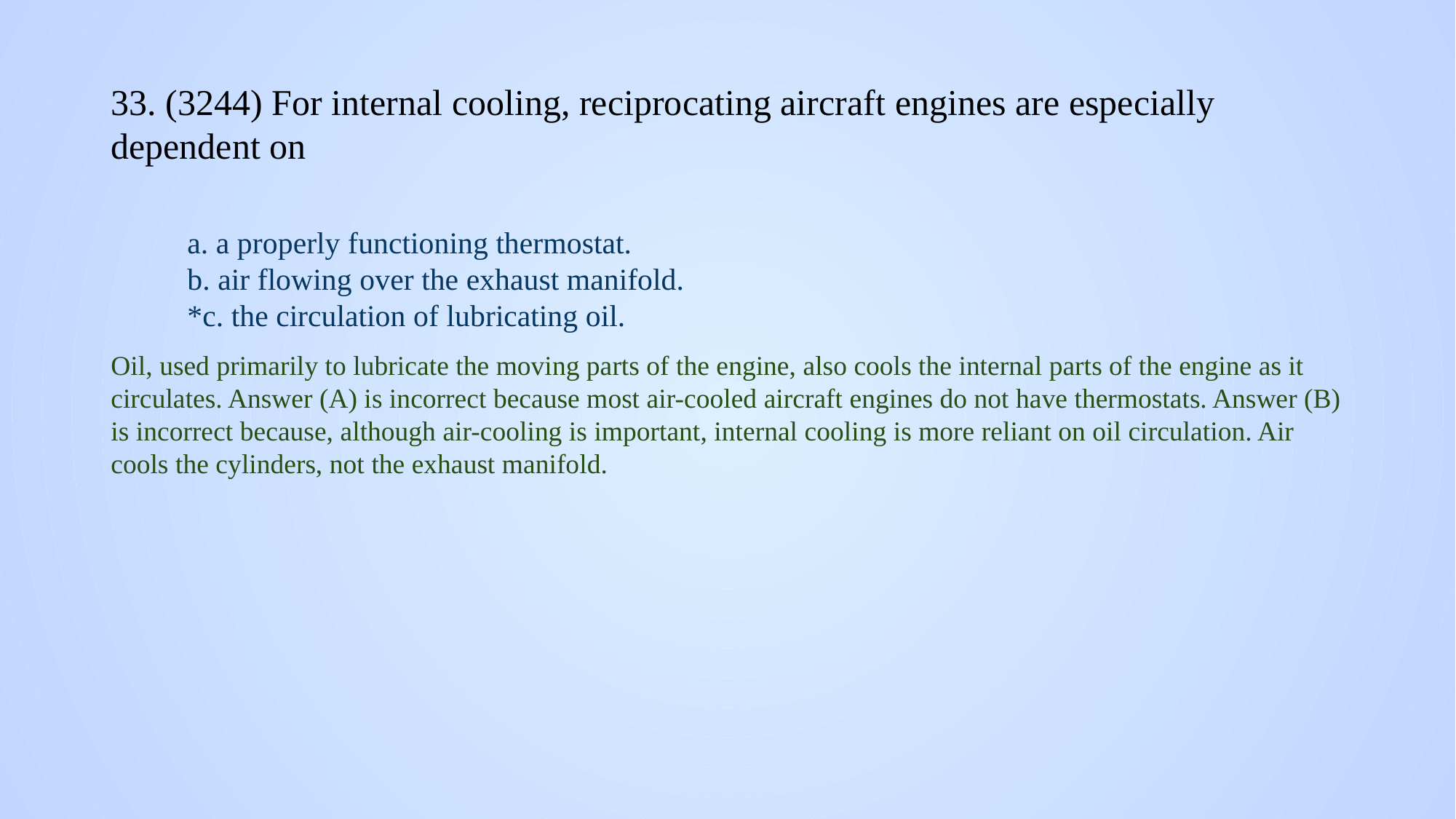

# 33. (3244) For internal cooling, reciprocating aircraft engines are especially dependent on
a. a properly functioning thermostat.
b. air flowing over the exhaust manifold.
*c. the circulation of lubricating oil.
Oil, used primarily to lubricate the moving parts of the engine, also cools the internal parts of the engine as it circulates. Answer (A) is incorrect because most air-cooled aircraft engines do not have thermostats. Answer (B) is incorrect because, although air-cooling is important, internal cooling is more reliant on oil circulation. Air cools the cylinders, not the exhaust manifold.